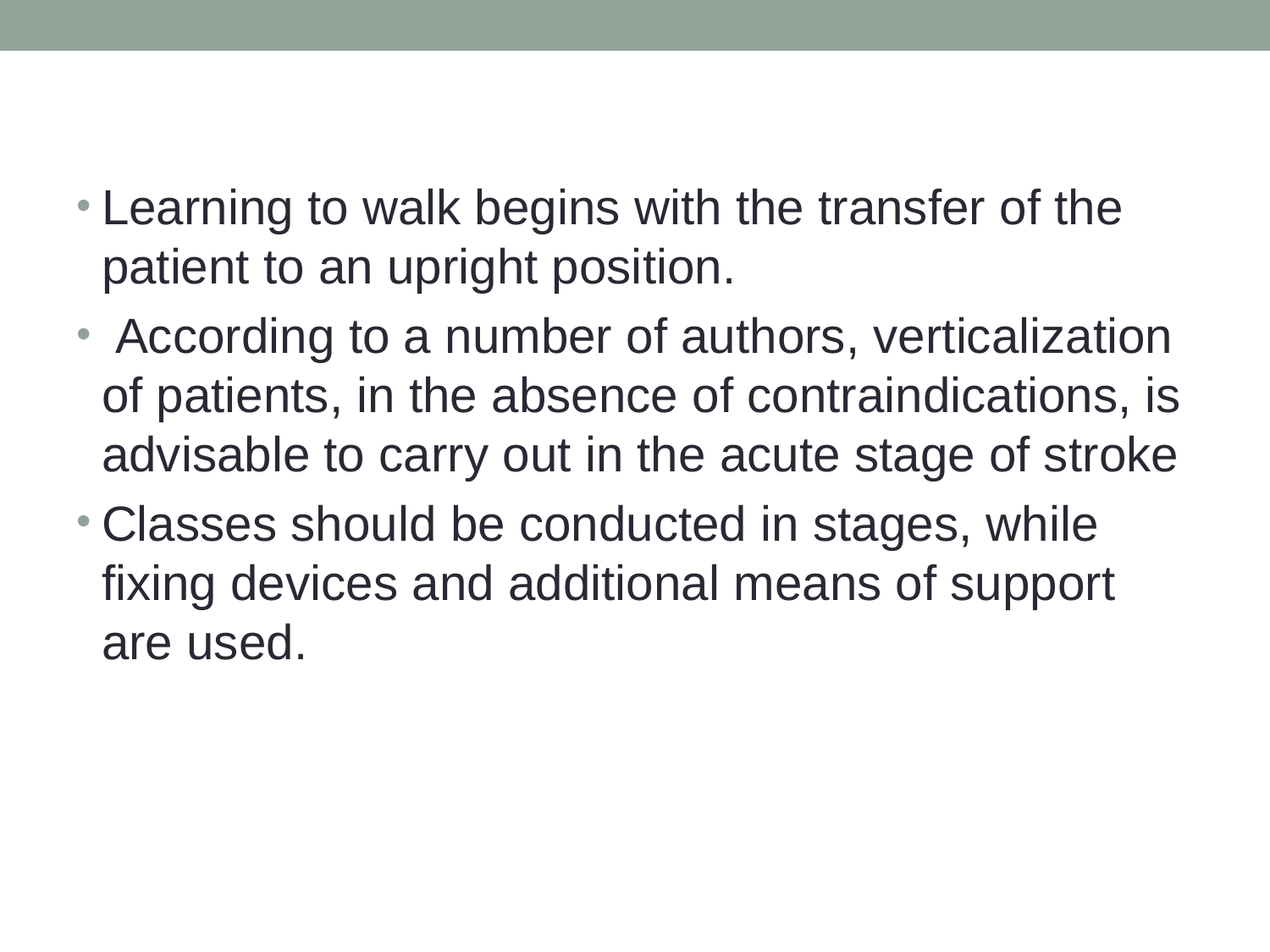

#
Learning to walk begins with the transfer of the patient to an upright position.
 According to a number of authors, verticalization of patients, in the absence of contraindications, is advisable to carry out in the acute stage of stroke
Classes should be conducted in stages, while fixing devices and additional means of support are used.